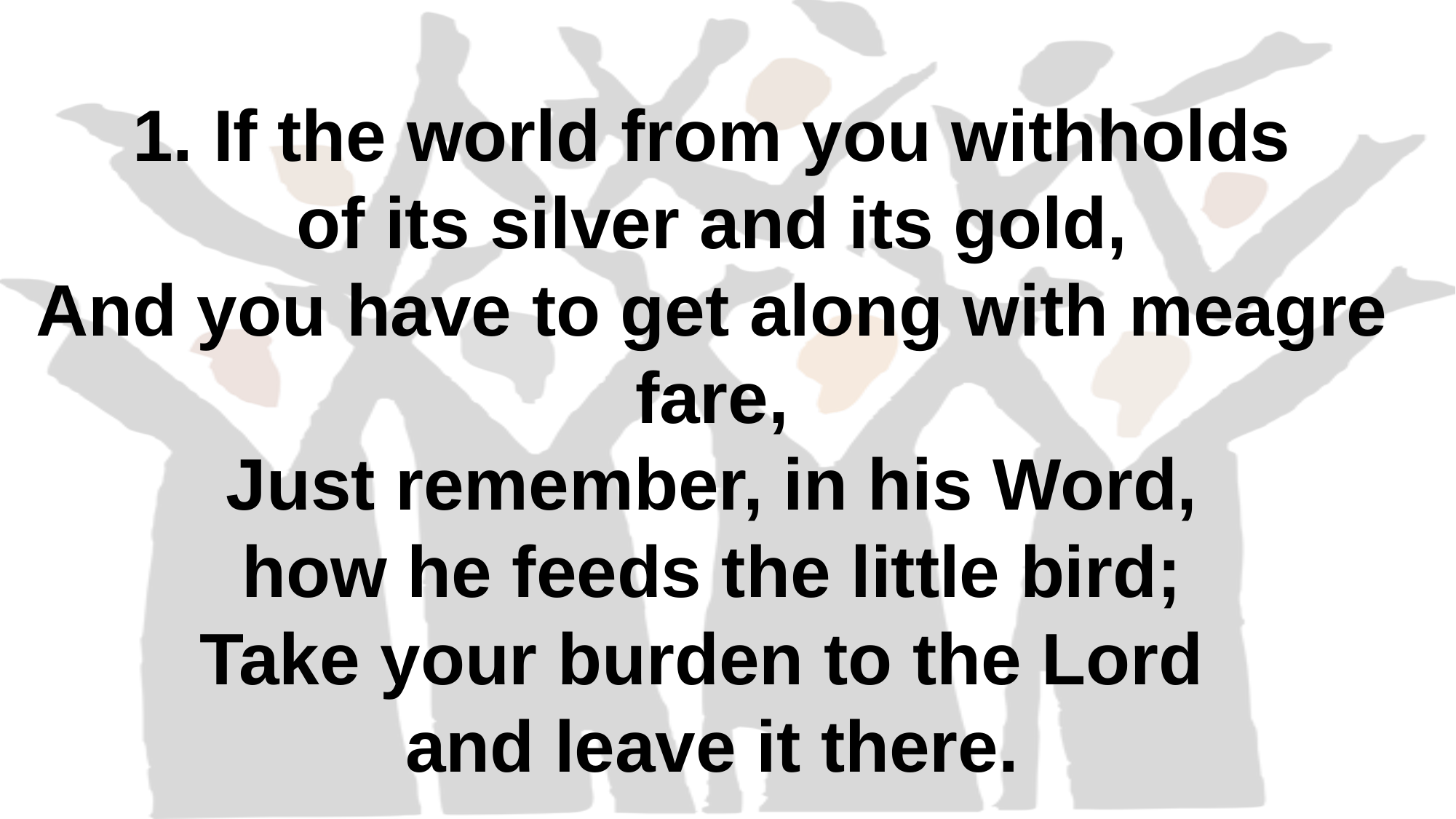

1. If the world from you withholds
of its silver and its gold,
And you have to get along with meagre fare,
Just remember, in his Word,
how he feeds the little bird;
Take your burden to the Lord
and leave it there.